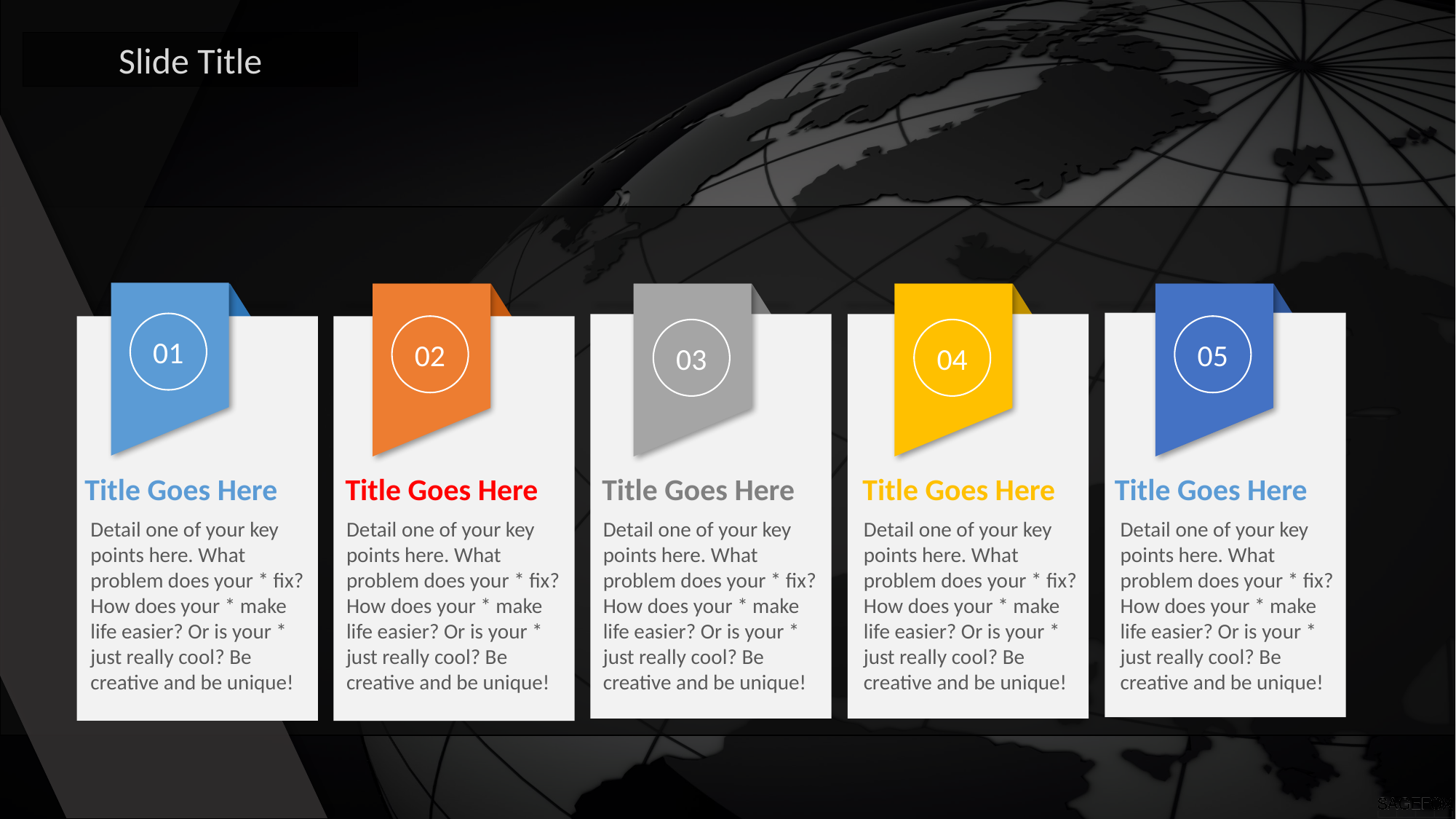

Slide Title

01

03

04

05

02

Title Goes Here
Detail one of your key points here. What problem does your * fix? How does your * make life easier? Or is your * just really cool? Be creative and be unique!
Title Goes Here
Detail one of your key points here. What problem does your * fix? How does your * make life easier? Or is your * just really cool? Be creative and be unique!
Title Goes Here
Detail one of your key points here. What problem does your * fix? How does your * make life easier? Or is your * just really cool? Be creative and be unique!
Title Goes Here
Detail one of your key points here. What problem does your * fix? How does your * make life easier? Or is your * just really cool? Be creative and be unique!
Title Goes Here
Detail one of your key points here. What problem does your * fix? How does your * make life easier? Or is your * just really cool? Be creative and be unique!